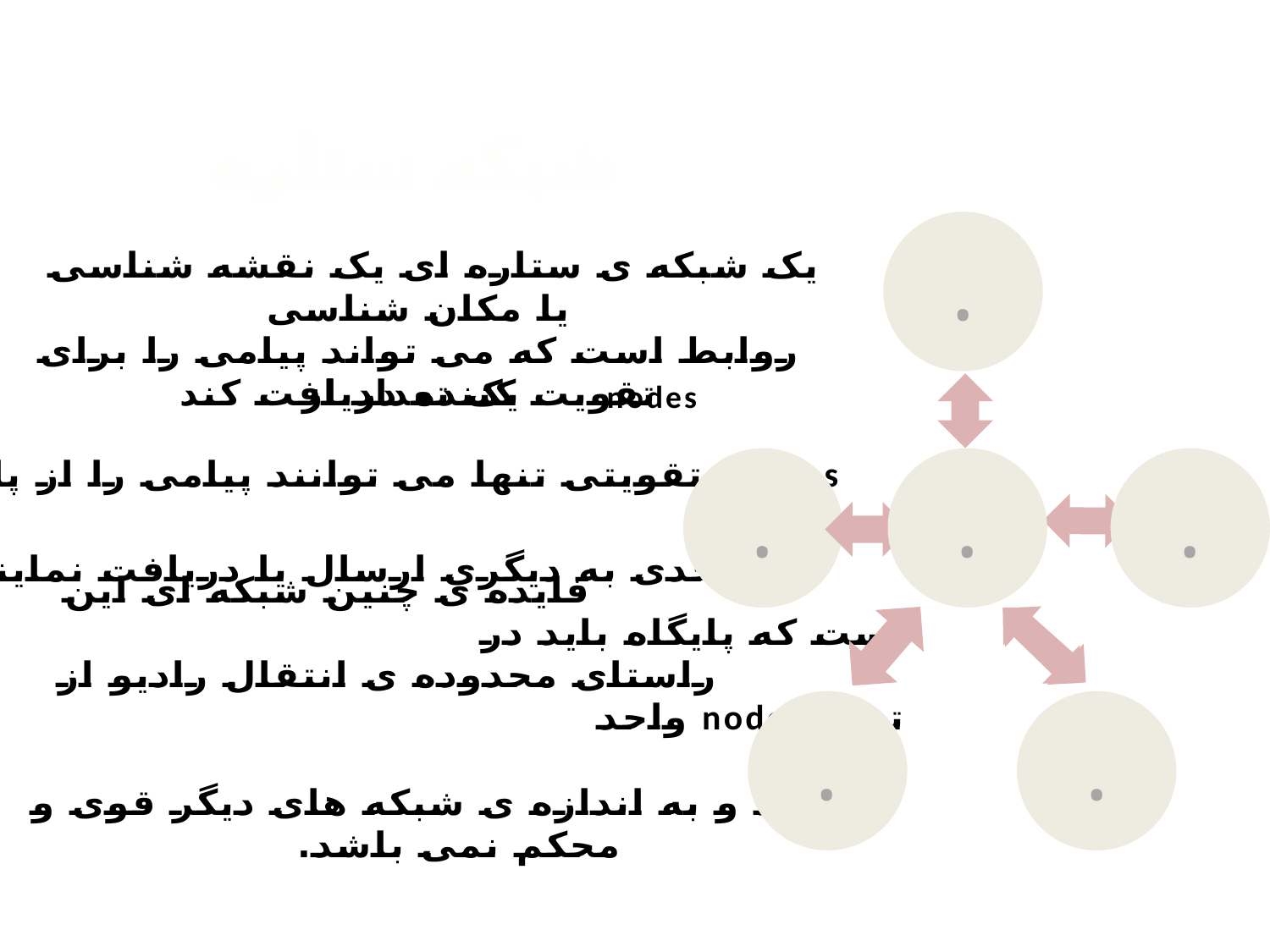

شبکه ستاره
  یک شبکه ی ستاره ای یک نقشه شناسی یا مکان شناسی
روابط است که می تواند پیامی را برای یک تعداد از

 تقویت کننده دریافت کند

.

.

.

.

.

.

تقویتی تنها می توانند پیامی را از پایگاه  Nodes
                  فایده ی چنین شبکه ای این است که پایگاه باید در                                          راستای محدوده ی انتقال رادیو از تمام nodes واحد                                                                                                       باشد و به اندازه ی شبکه های دیگر قوی و محکم نمی باشد.
nodes
واحدی به دیگری ارسال یا دریافت نمایند.